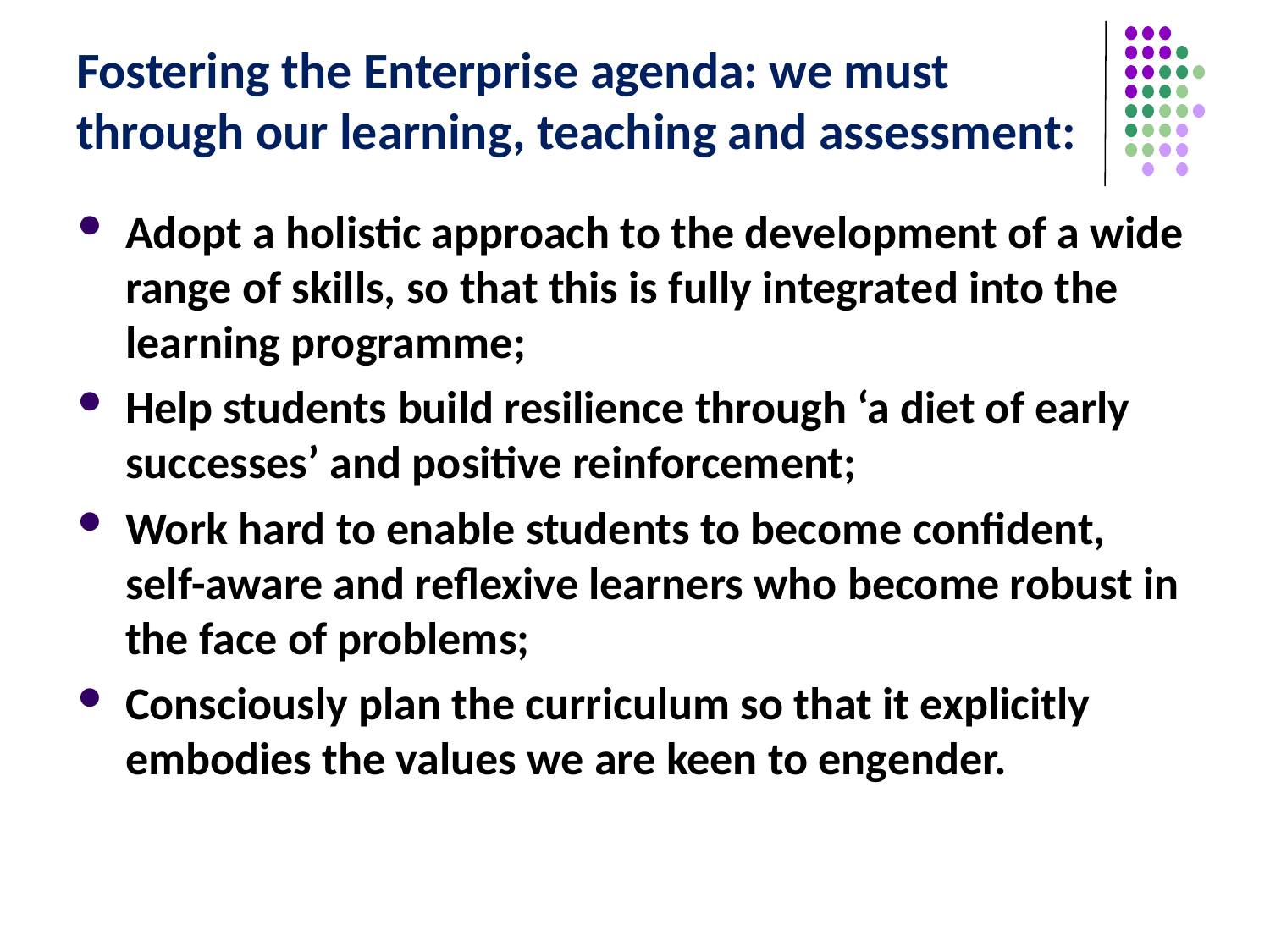

# Fostering the Enterprise agenda: we must through our learning, teaching and assessment:
Adopt a holistic approach to the development of a wide range of skills, so that this is fully integrated into the learning programme;
Help students build resilience through ‘a diet of early successes’ and positive reinforcement;
Work hard to enable students to become confident, self-aware and reflexive learners who become robust in the face of problems;
Consciously plan the curriculum so that it explicitly embodies the values we are keen to engender.